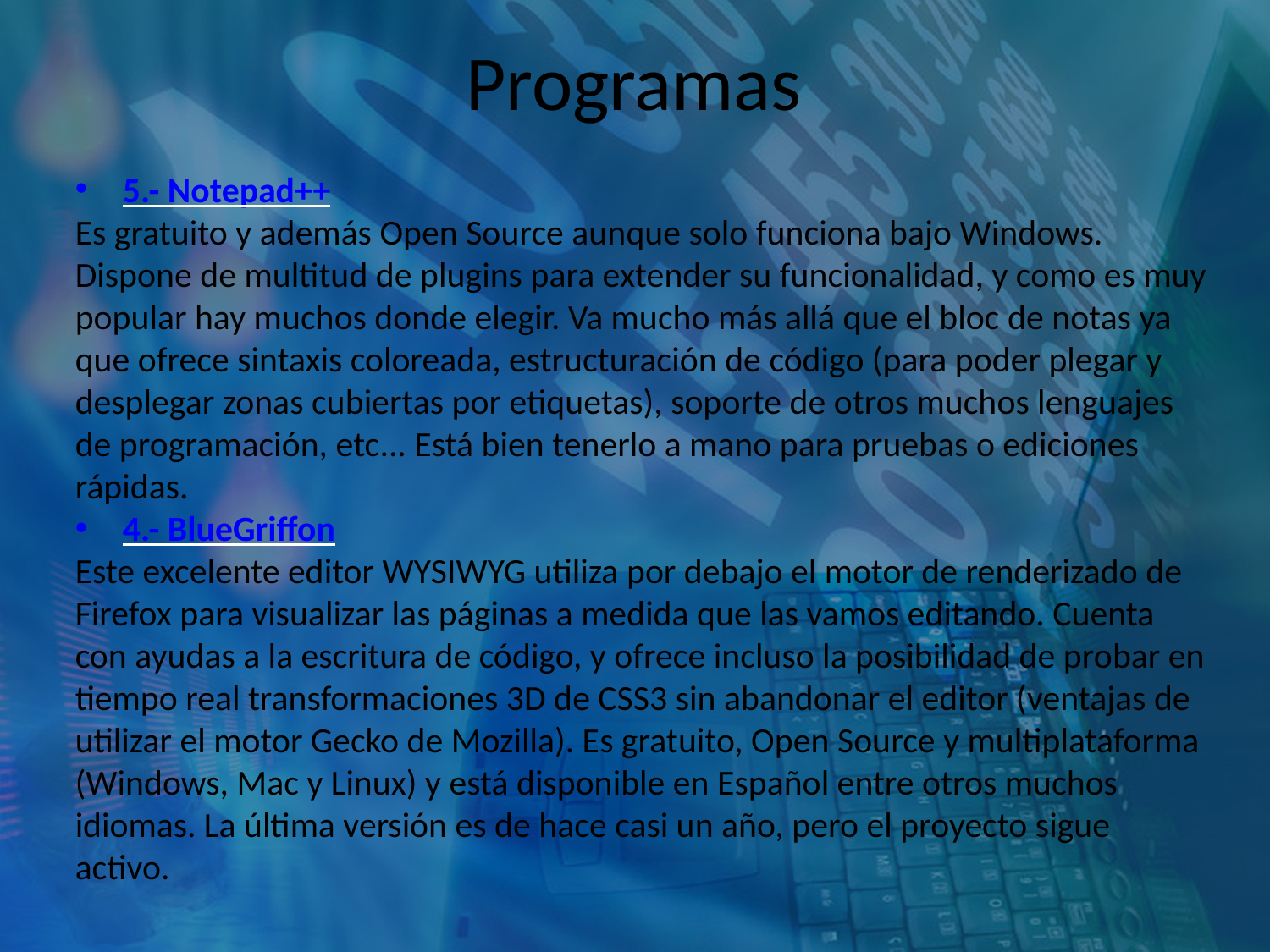

Programas
5.- Notepad++
Es gratuito y además Open Source aunque solo funciona bajo Windows. Dispone de multitud de plugins para extender su funcionalidad, y como es muy popular hay muchos donde elegir. Va mucho más allá que el bloc de notas ya que ofrece sintaxis coloreada, estructuración de código (para poder plegar y desplegar zonas cubiertas por etiquetas), soporte de otros muchos lenguajes de programación, etc... Está bien tenerlo a mano para pruebas o ediciones rápidas.
4.- BlueGriffon
Este excelente editor WYSIWYG utiliza por debajo el motor de renderizado de Firefox para visualizar las páginas a medida que las vamos editando. Cuenta con ayudas a la escritura de código, y ofrece incluso la posibilidad de probar en tiempo real transformaciones 3D de CSS3 sin abandonar el editor (ventajas de utilizar el motor Gecko de Mozilla). Es gratuito, Open Source y multiplataforma (Windows, Mac y Linux) y está disponible en Español entre otros muchos idiomas. La última versión es de hace casi un año, pero el proyecto sigue activo.